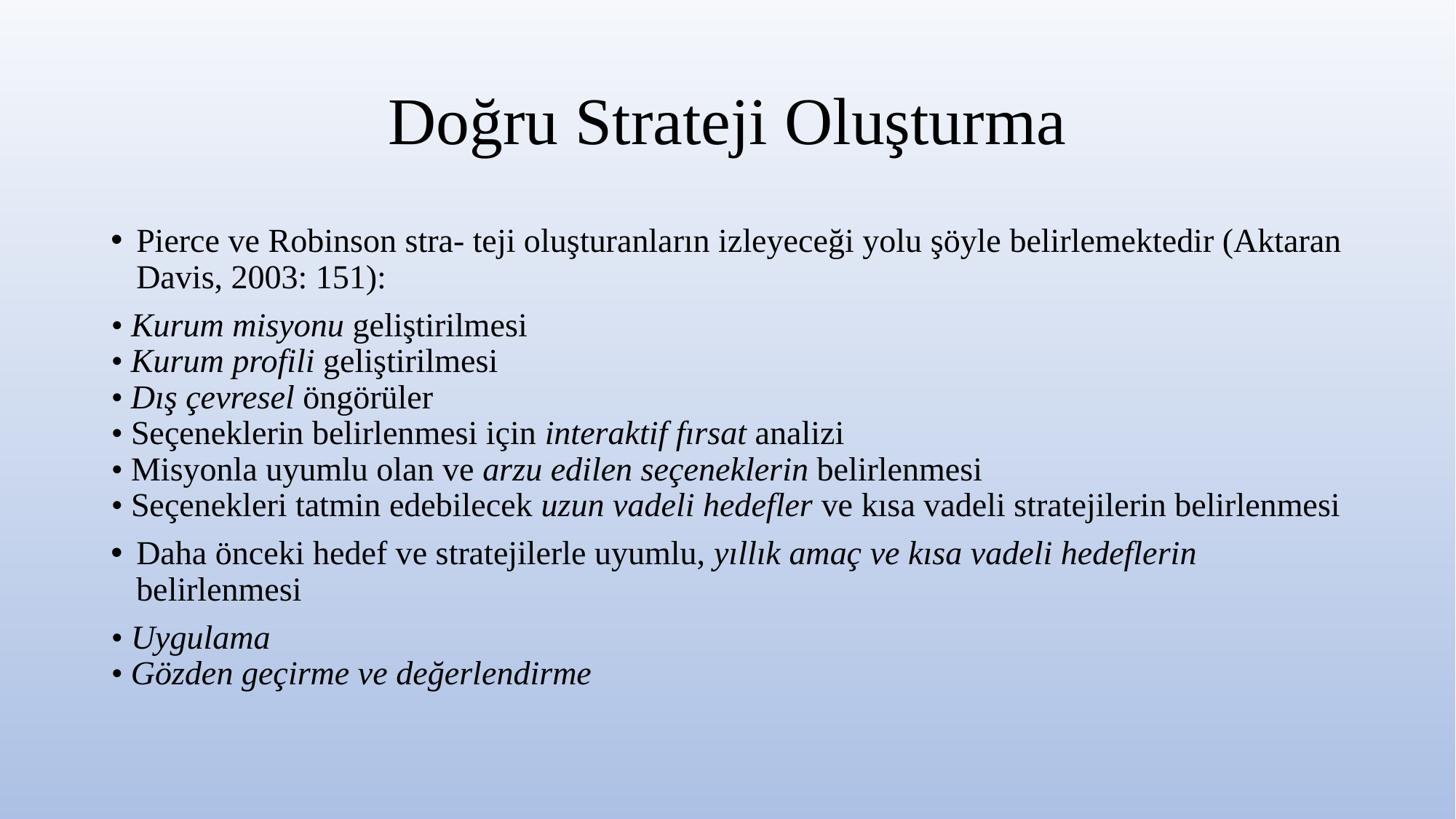

# Doğru Strateji Oluşturma
Pierce ve Robinson stra- teji oluşturanların izleyeceği yolu şöyle belirlemektedir (Aktaran Davis, 2003: 151):
• Kurum misyonu geliştirilmesi
• Kurum profili geliştirilmesi
• Dış çevresel öngörüler
• Seçeneklerin belirlenmesi için interaktif fırsat analizi
• Misyonla uyumlu olan ve arzu edilen seçeneklerin belirlenmesi
• Seçenekleri tatmin edebilecek uzun vadeli hedefler ve kısa vadeli stratejilerin belirlenmesi
Daha önceki hedef ve stratejilerle uyumlu, yıllık amaç ve kısa vadeli hedeflerin belirlenmesi
• Uygulama
• Gözden geçirme ve değerlendirme